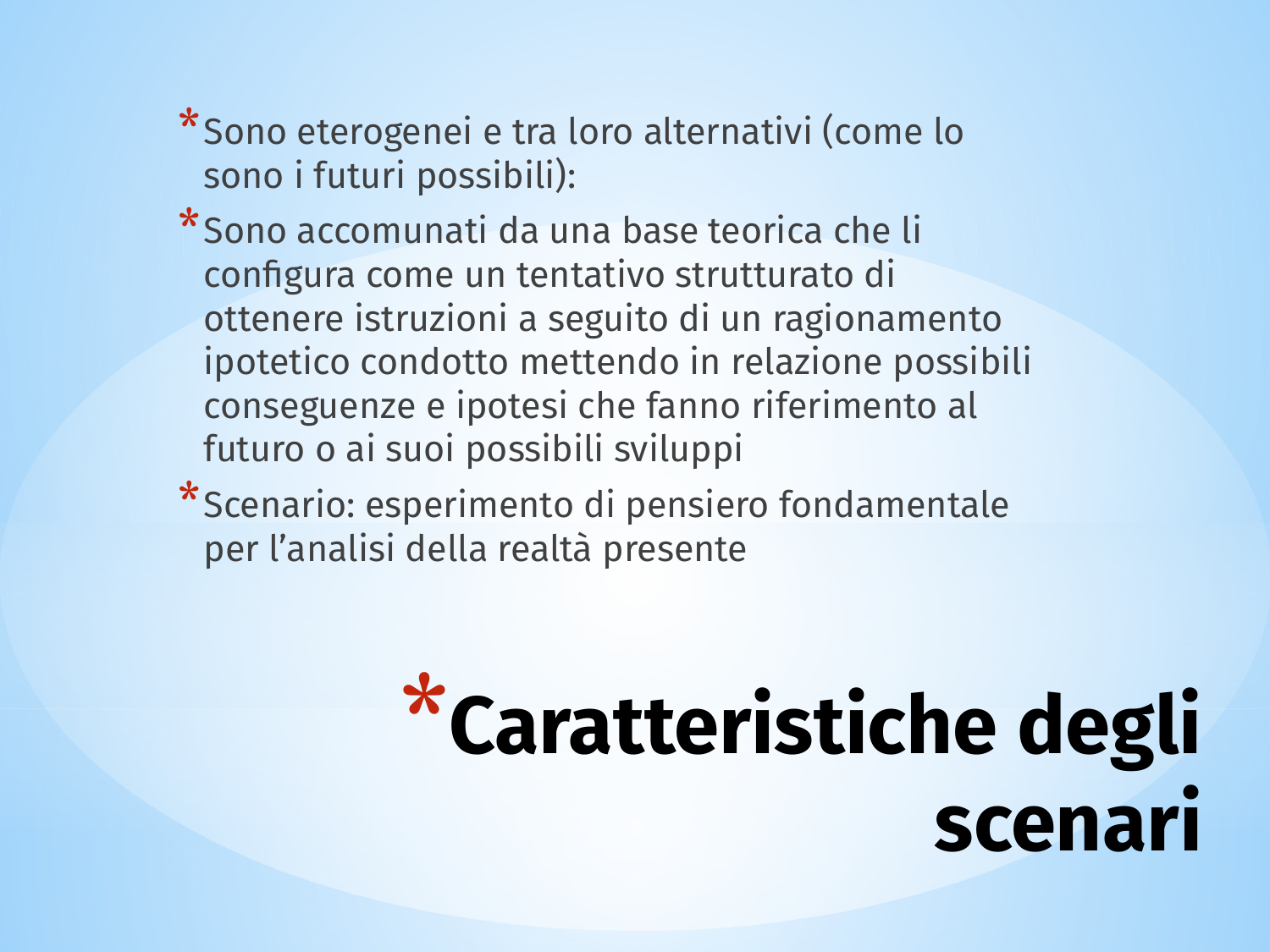

Sono eterogenei e tra loro alternativi (come lo sono i futuri possibili):
Sono accomunati da una base teorica che li configura come un tentativo strutturato di ottenere istruzioni a seguito di un ragionamento ipotetico condotto mettendo in relazione possibili conseguenze e ipotesi che fanno riferimento al futuro o ai suoi possibili sviluppi
Scenario: esperimento di pensiero fondamentale per l’analisi della realtà presente
# Caratteristiche degli scenari